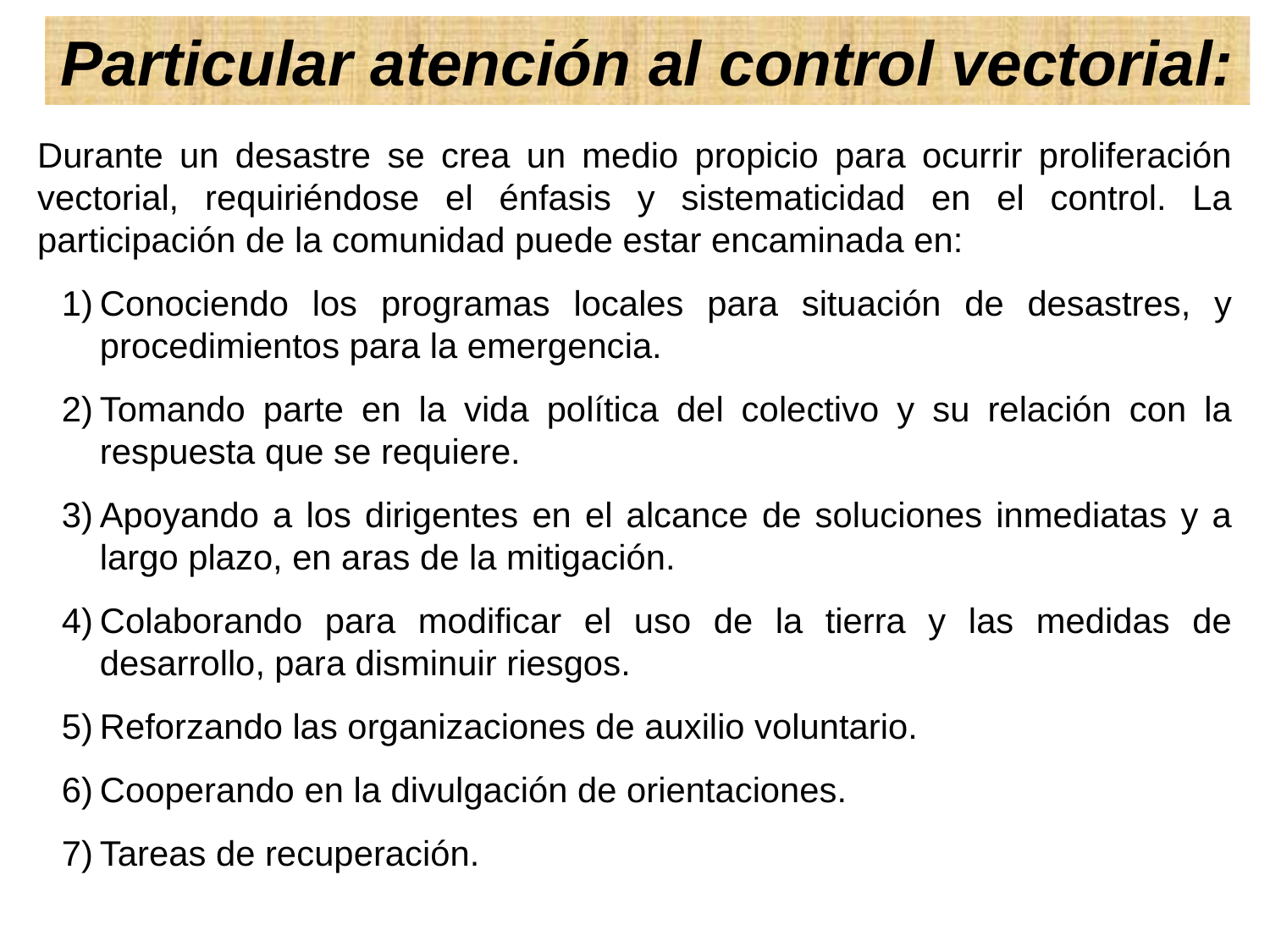

Particular atención al control vectorial:
Durante un desastre se crea un medio propicio para ocurrir proliferación vectorial, requiriéndose el énfasis y sistematicidad en el control. La participación de la comunidad puede estar encaminada en:
1)	Conociendo los programas locales para situación de desastres, y procedimientos para la emergencia.
2)	Tomando parte en la vida política del colectivo y su relación con la respuesta que se requiere.
3)	Apoyando a los dirigentes en el alcance de soluciones inmediatas y a largo plazo, en aras de la mitigación.
4)	Colaborando para modificar el uso de la tierra y las medidas de desarrollo, para disminuir riesgos.
5)	Reforzando las organizaciones de auxilio voluntario.
6)	Cooperando en la divulgación de orientaciones.
7)	Tareas de recuperación.